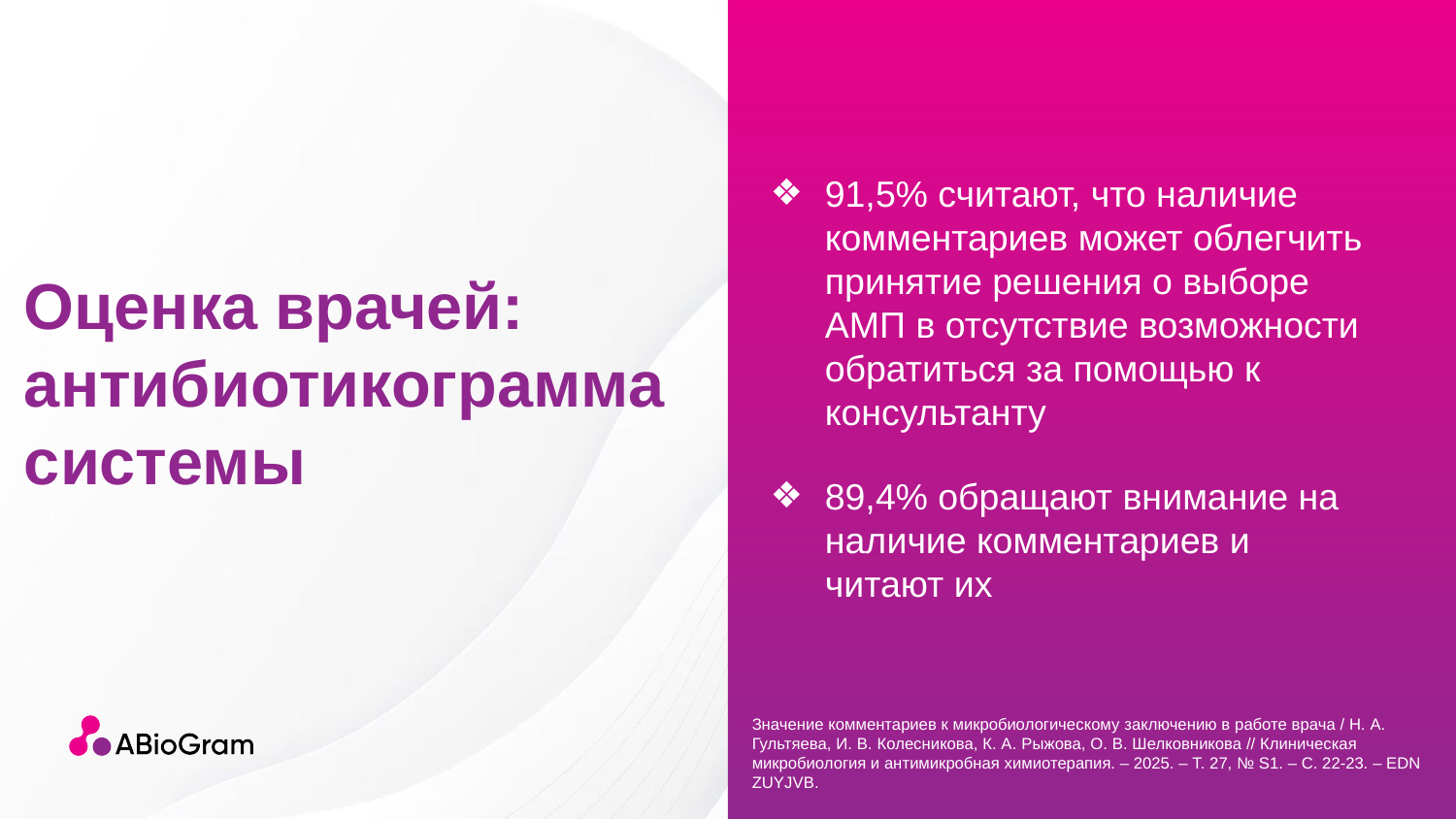

91,5% считают, что наличие комментариев может облегчить принятие решения о выборе АМП в отсутствие возможности обратиться за помощью к консультанту
89,4% обращают внимание на наличие комментариев и читают их
Оценка врачей: антибиотикограмма системы
Значение комментариев к микробиологическому заключению в работе врача / Н. А. Гультяева, И. В. Колесникова, К. А. Рыжова, О. В. Шелковникова // Клиническая микробиология и антимикробная химиотерапия. – 2025. – Т. 27, № S1. – С. 22-23. – EDN ZUYJVB.